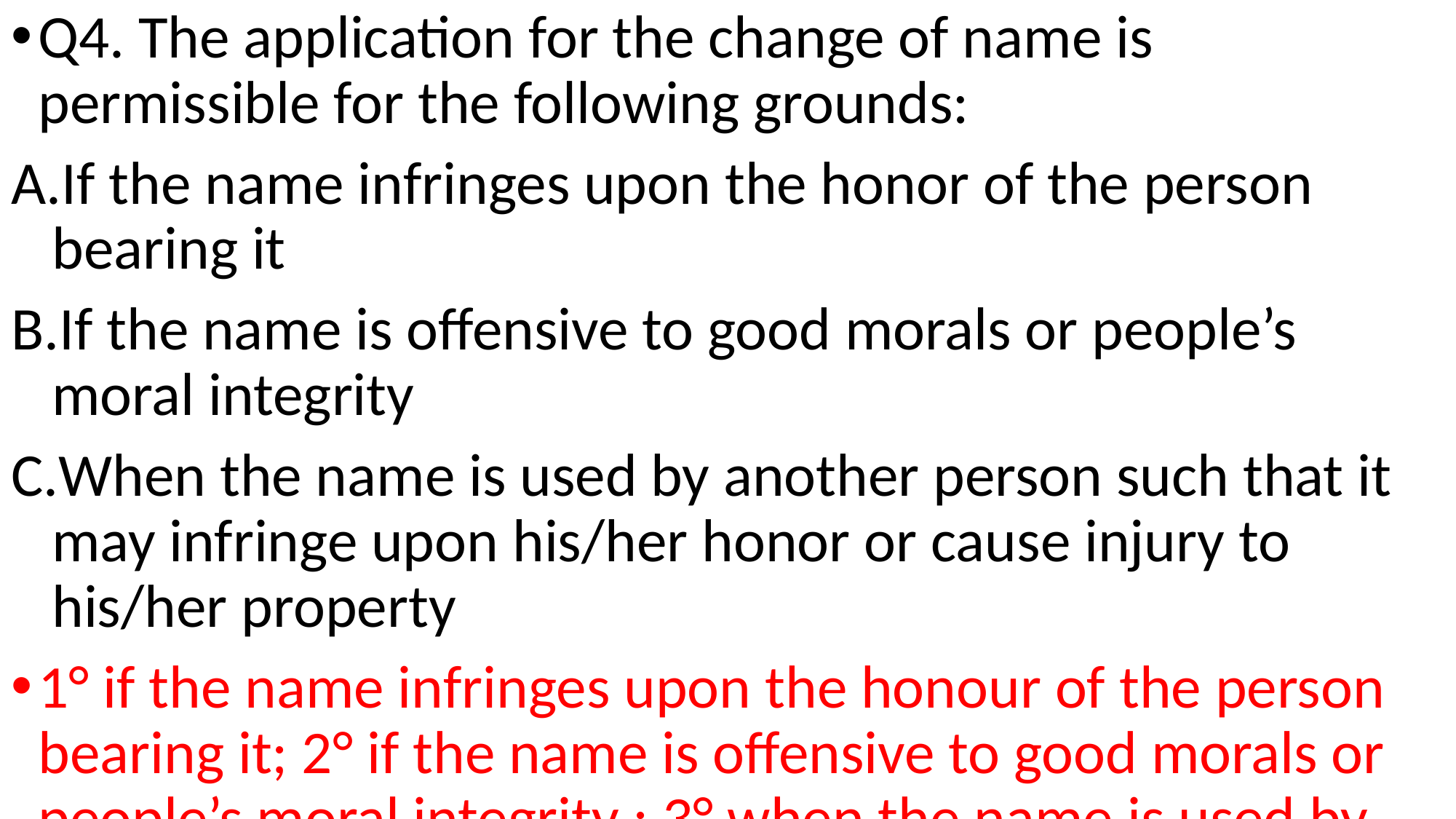

Q4. The application for the change of name is permissible for the following grounds:
If the name infringes upon the honor of the person bearing it
If the name is offensive to good morals or people’s moral integrity
When the name is used by another person such that it may infringe upon his/her honor or cause injury to his/her property
1° if the name infringes upon the honour of the person bearing it; 2° if the name is offensive to good morals or people’s moral integrity ; 3° when the name is used by another person such that it may infringe upon his/her honour or cause injury to his/her property; 4° such other reason as may be deemed valid by the Minister in charge of civil status.